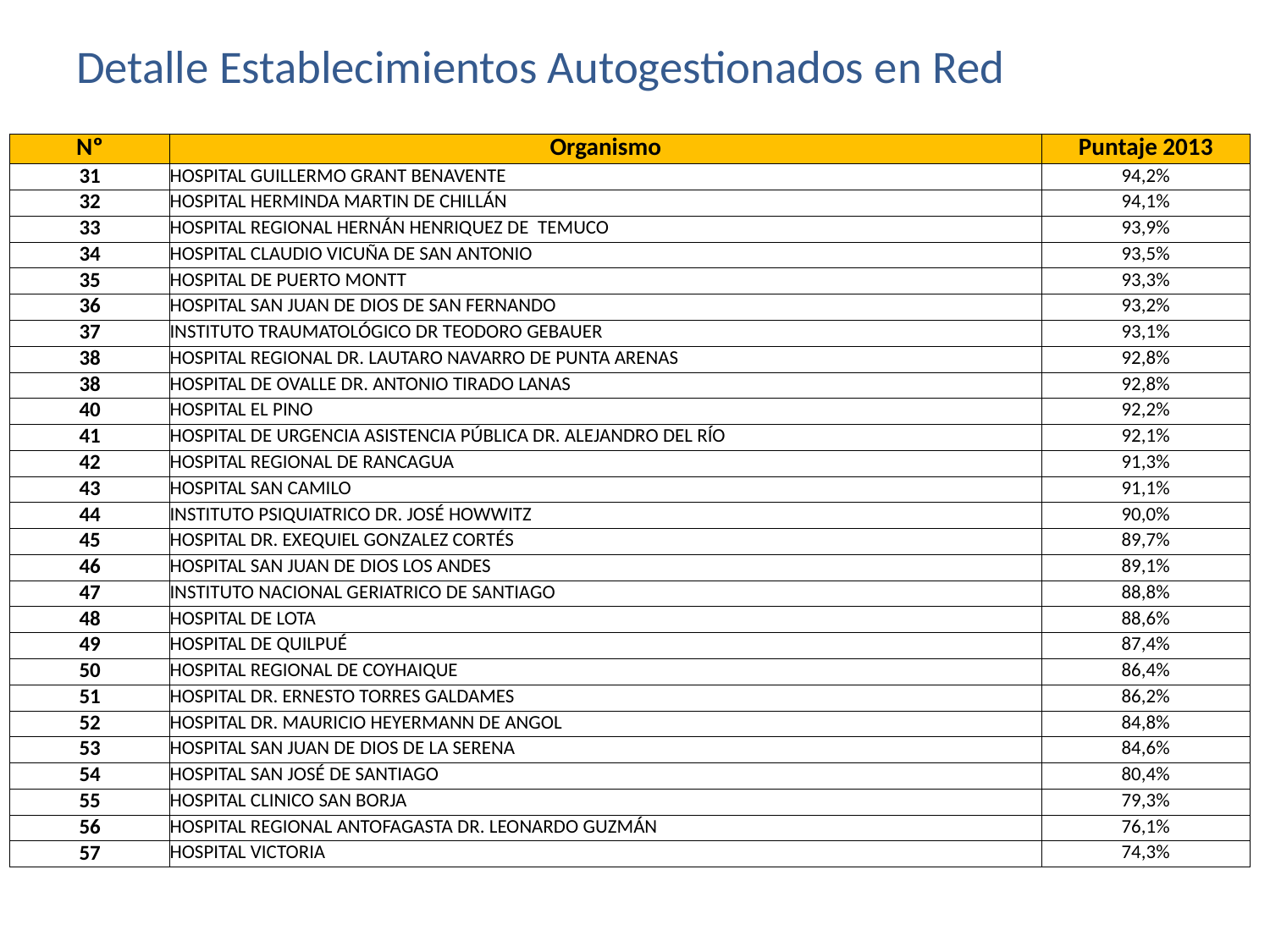

# Detalle Establecimientos Autogestionados en Red
| Nº | Organismo | Puntaje 2013 |
| --- | --- | --- |
| 31 | HOSPITAL GUILLERMO GRANT BENAVENTE | 94,2% |
| 32 | HOSPITAL HERMINDA MARTIN DE CHILLÁN | 94,1% |
| 33 | HOSPITAL REGIONAL HERNÁN HENRIQUEZ DE TEMUCO | 93,9% |
| 34 | HOSPITAL CLAUDIO VICUÑA DE SAN ANTONIO | 93,5% |
| 35 | HOSPITAL DE PUERTO MONTT | 93,3% |
| 36 | HOSPITAL SAN JUAN DE DIOS DE SAN FERNANDO | 93,2% |
| 37 | INSTITUTO TRAUMATOLÓGICO DR TEODORO GEBAUER | 93,1% |
| 38 | HOSPITAL REGIONAL DR. LAUTARO NAVARRO DE PUNTA ARENAS | 92,8% |
| 38 | HOSPITAL DE OVALLE DR. ANTONIO TIRADO LANAS | 92,8% |
| 40 | HOSPITAL EL PINO | 92,2% |
| 41 | HOSPITAL DE URGENCIA ASISTENCIA PÚBLICA DR. ALEJANDRO DEL RÍO | 92,1% |
| 42 | HOSPITAL REGIONAL DE RANCAGUA | 91,3% |
| 43 | HOSPITAL SAN CAMILO | 91,1% |
| 44 | INSTITUTO PSIQUIATRICO DR. JOSÉ HOWWITZ | 90,0% |
| 45 | HOSPITAL DR. EXEQUIEL GONZALEZ CORTÉS | 89,7% |
| 46 | HOSPITAL SAN JUAN DE DIOS LOS ANDES | 89,1% |
| 47 | INSTITUTO NACIONAL GERIATRICO DE SANTIAGO | 88,8% |
| 48 | HOSPITAL DE LOTA | 88,6% |
| 49 | HOSPITAL DE QUILPUÉ | 87,4% |
| 50 | HOSPITAL REGIONAL DE COYHAIQUE | 86,4% |
| 51 | HOSPITAL DR. ERNESTO TORRES GALDAMES | 86,2% |
| 52 | HOSPITAL DR. MAURICIO HEYERMANN DE ANGOL | 84,8% |
| 53 | HOSPITAL SAN JUAN DE DIOS DE LA SERENA | 84,6% |
| 54 | HOSPITAL SAN JOSÉ DE SANTIAGO | 80,4% |
| 55 | HOSPITAL CLINICO SAN BORJA | 79,3% |
| 56 | HOSPITAL REGIONAL ANTOFAGASTA DR. LEONARDO GUZMÁN | 76,1% |
| 57 | HOSPITAL VICTORIA | 74,3% |